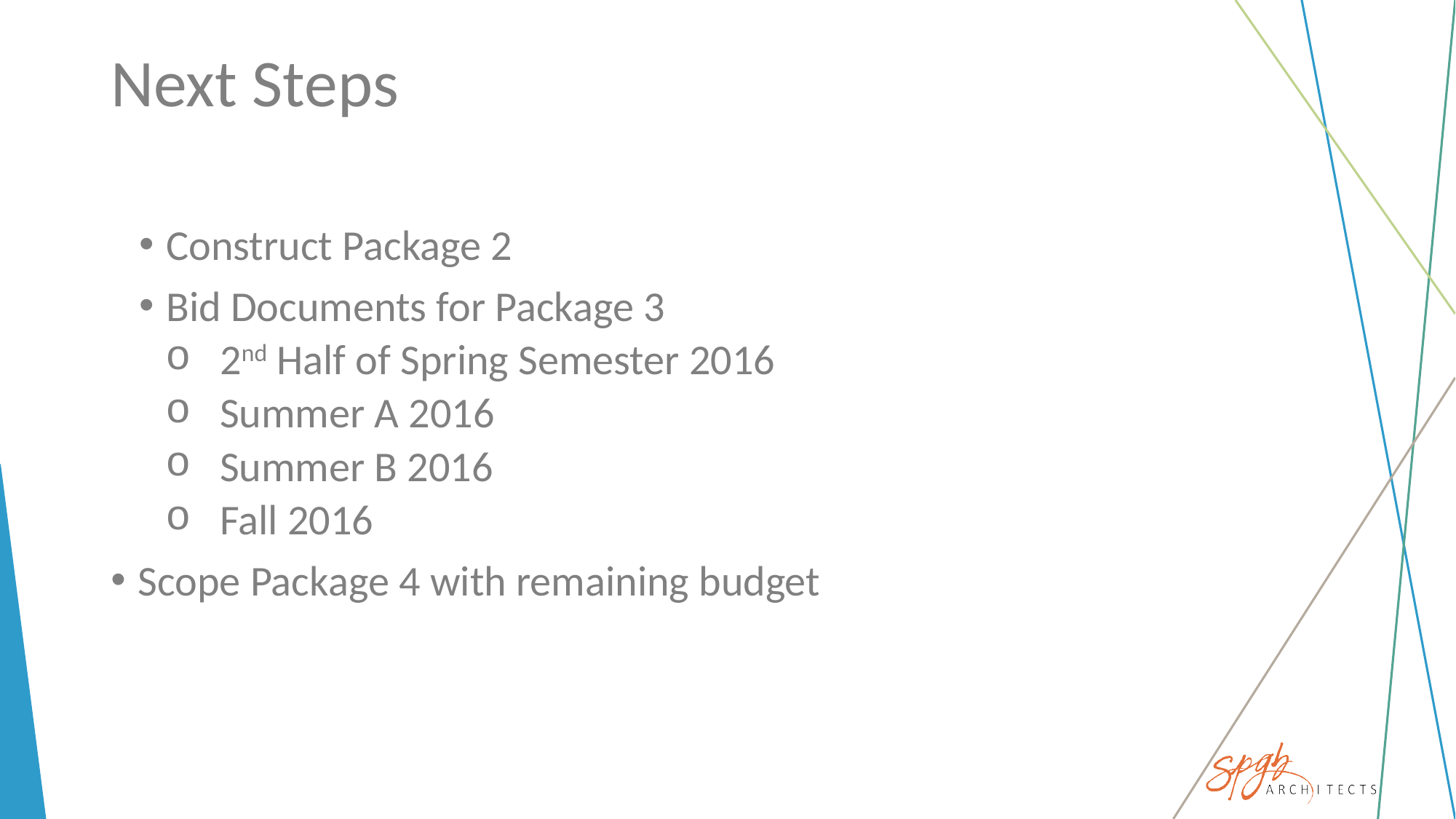

# Next Steps
Construct Package 2
Bid Documents for Package 3
2nd Half of Spring Semester 2016
Summer A 2016
Summer B 2016
Fall 2016
Scope Package 4 with remaining budget